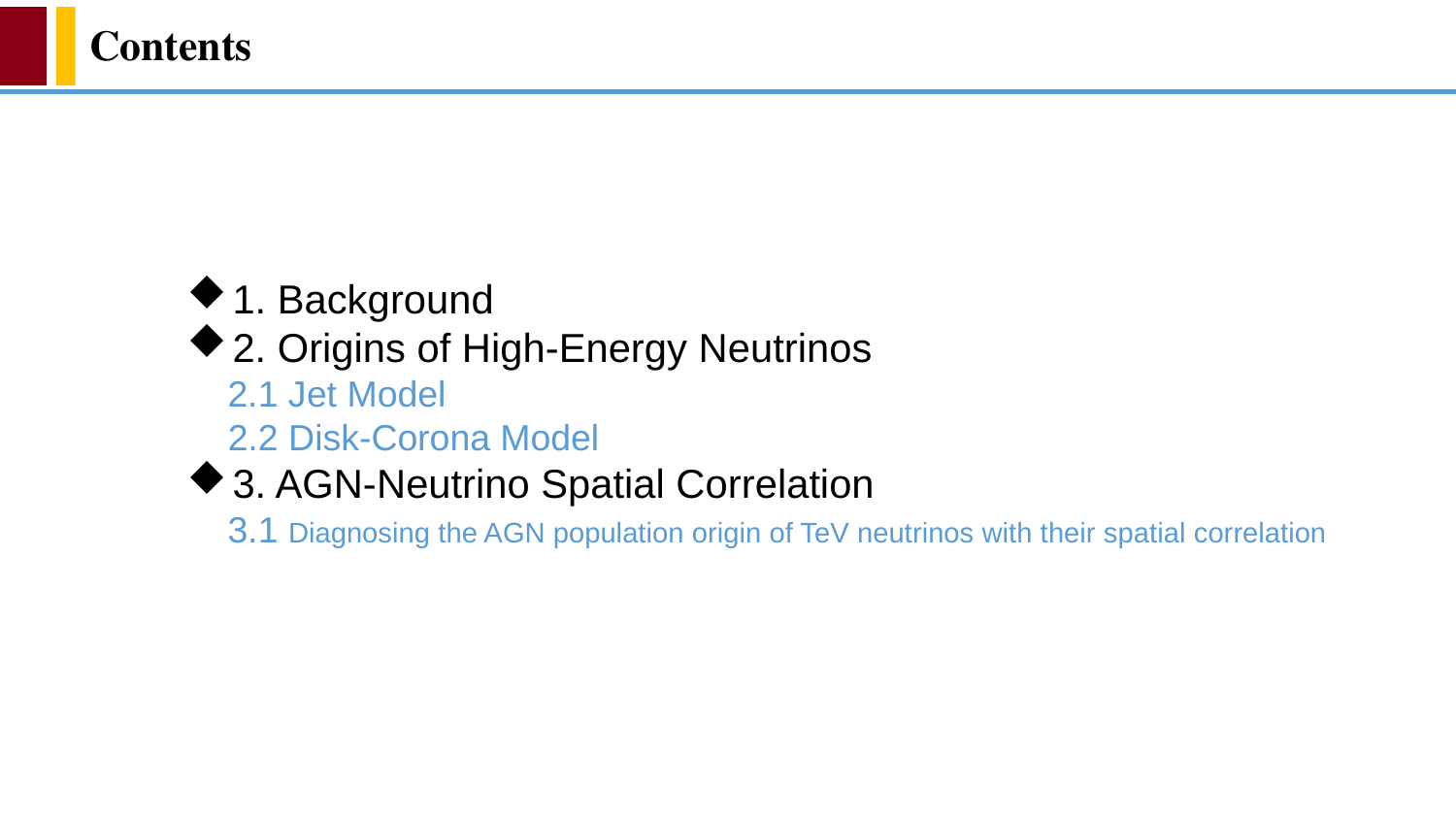

Contents
1. Background
2. Origins of High-Energy Neutrinos
    2.1 Jet Model
    2.2 Disk-Corona Model
3. AGN-Neutrino Spatial Correlation
    3.1 Diagnosing the AGN population origin of TeV neutrinos with their spatial correlation
2